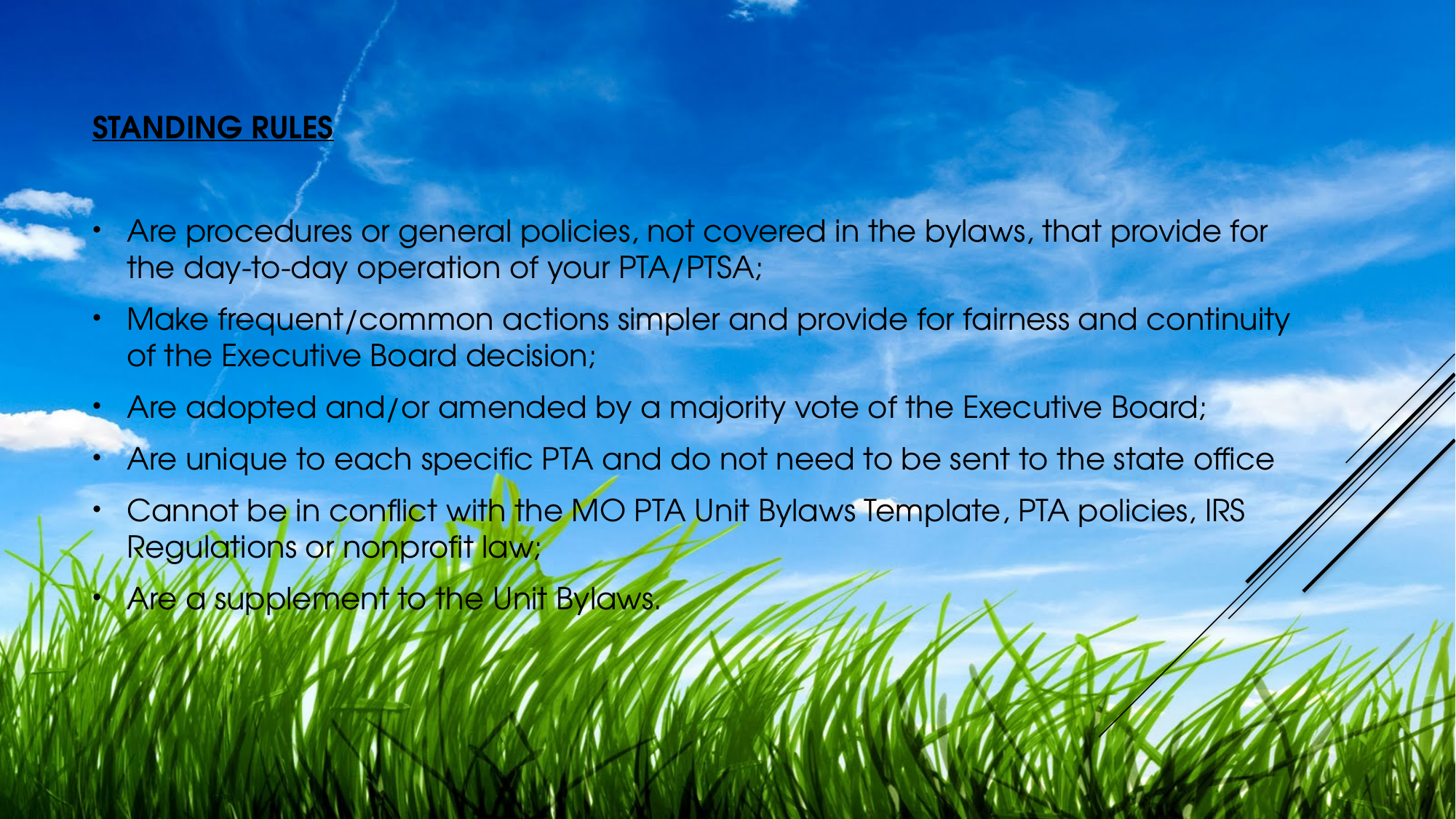

STANDING RULES

Are procedures or general policies, not covered in the bylaws, that provide for the day-to-day operation of your PTA/PTSA;
Make frequent/common actions simpler and provide for fairness and continuity of the Executive Board decision;
Are adopted and/or amended by a majority vote of the Executive Board;
Are unique to each specific PTA and do not need to be sent to the state office
Cannot be in conflict with the MO PTA Unit Bylaws Template, PTA policies, IRS Regulations or nonprofit law;
Are a supplement to the Unit Bylaws.